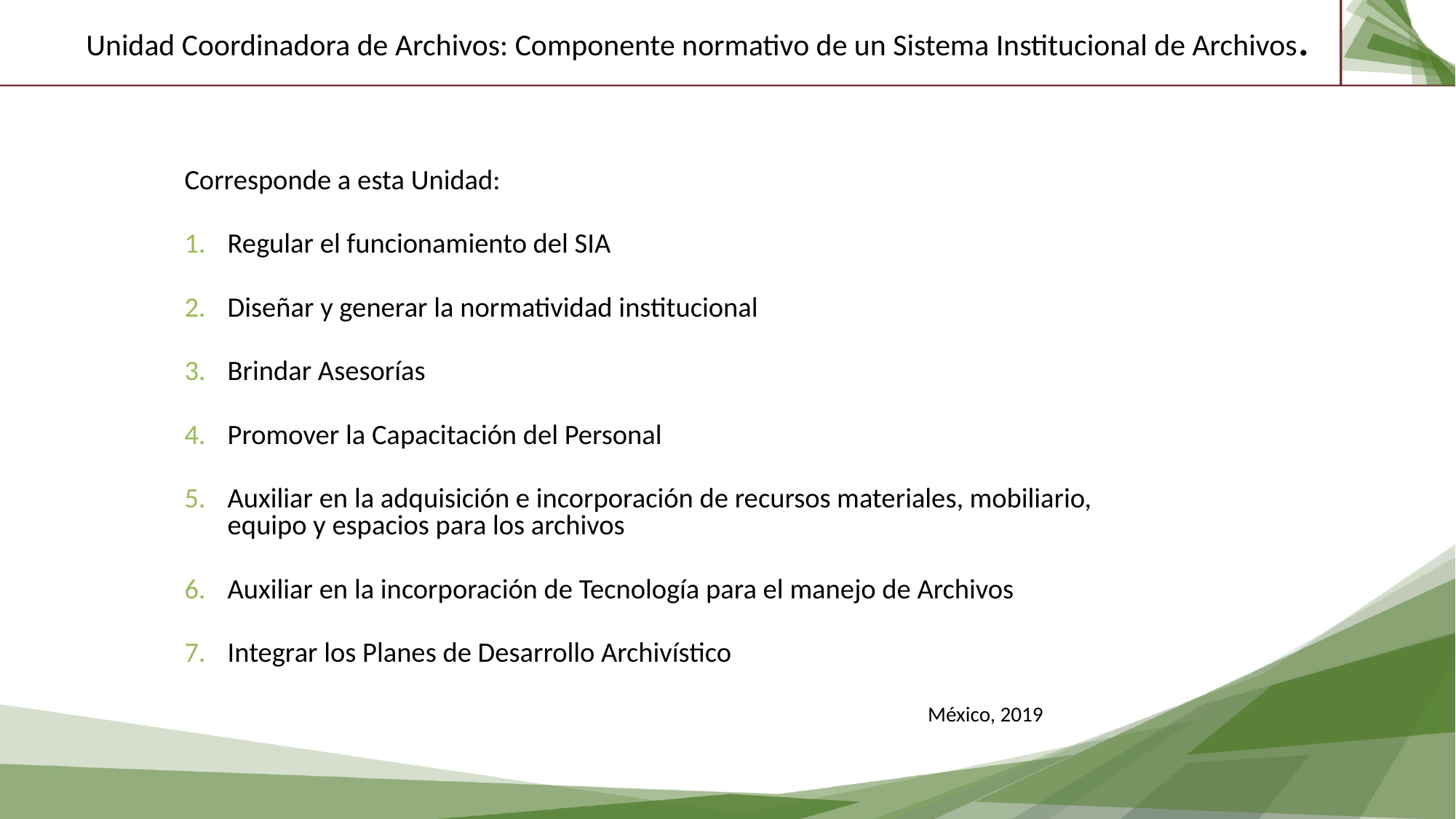

Unidad Coordinadora de Archivos: Componente normativo de un Sistema Institucional de Archivos.
Corresponde a esta Unidad:

Regular el funcionamiento del SIA

Diseñar y generar la normatividad institucional

Brindar Asesorías

Promover la Capacitación del Personal

Auxiliar en la adquisición e incorporación de recursos materiales, mobiliario, equipo y espacios para los archivos

Auxiliar en la incorporación de Tecnología para el manejo de Archivos

Integrar los Planes de Desarrollo Archivístico

México, 2019